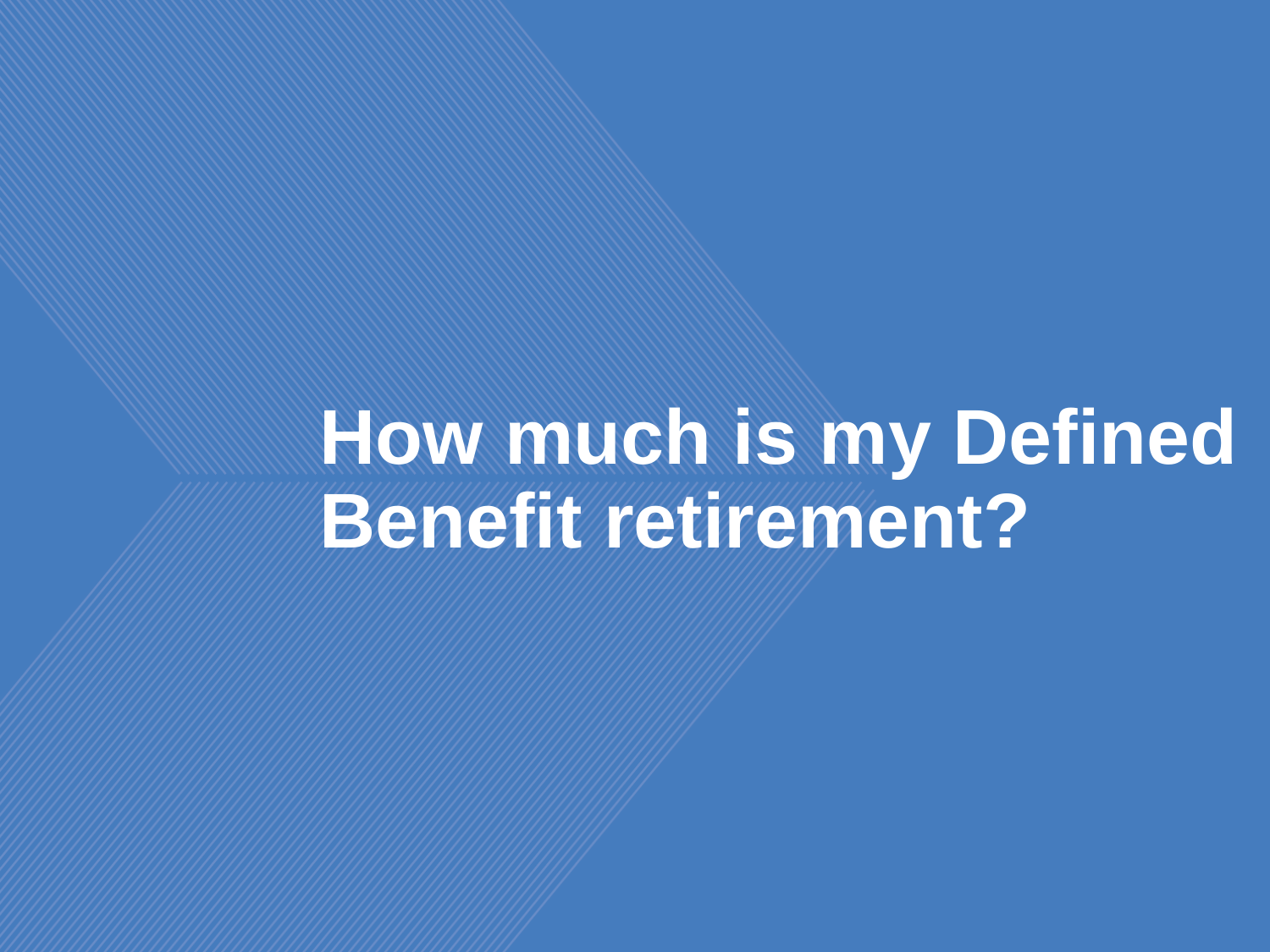

# How much is my Defined Benefit retirement?